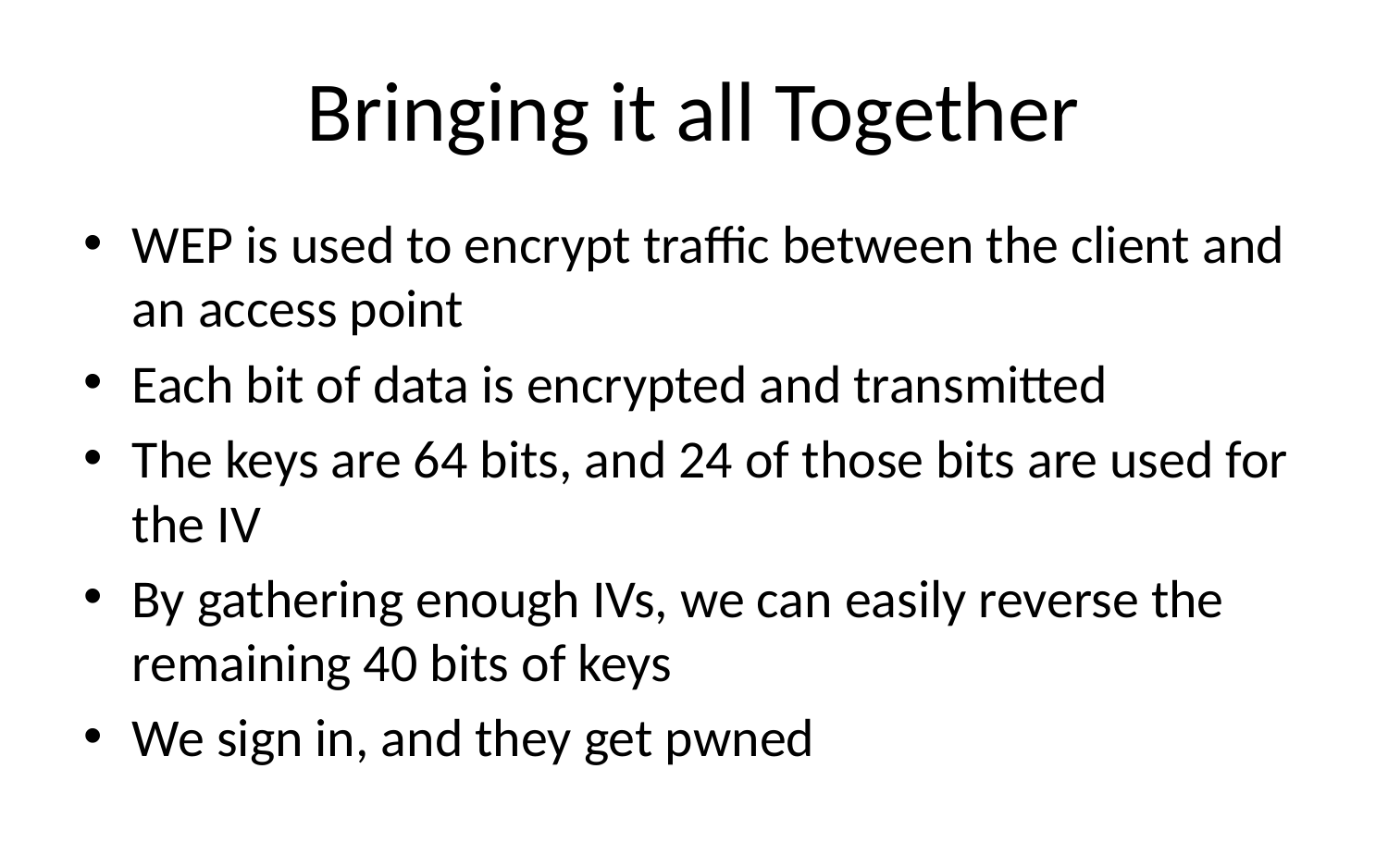

# Bringing it all Together
WEP is used to encrypt traffic between the client and an access point
Each bit of data is encrypted and transmitted
The keys are 64 bits, and 24 of those bits are used for the IV
By gathering enough IVs, we can easily reverse the remaining 40 bits of keys
We sign in, and they get pwned